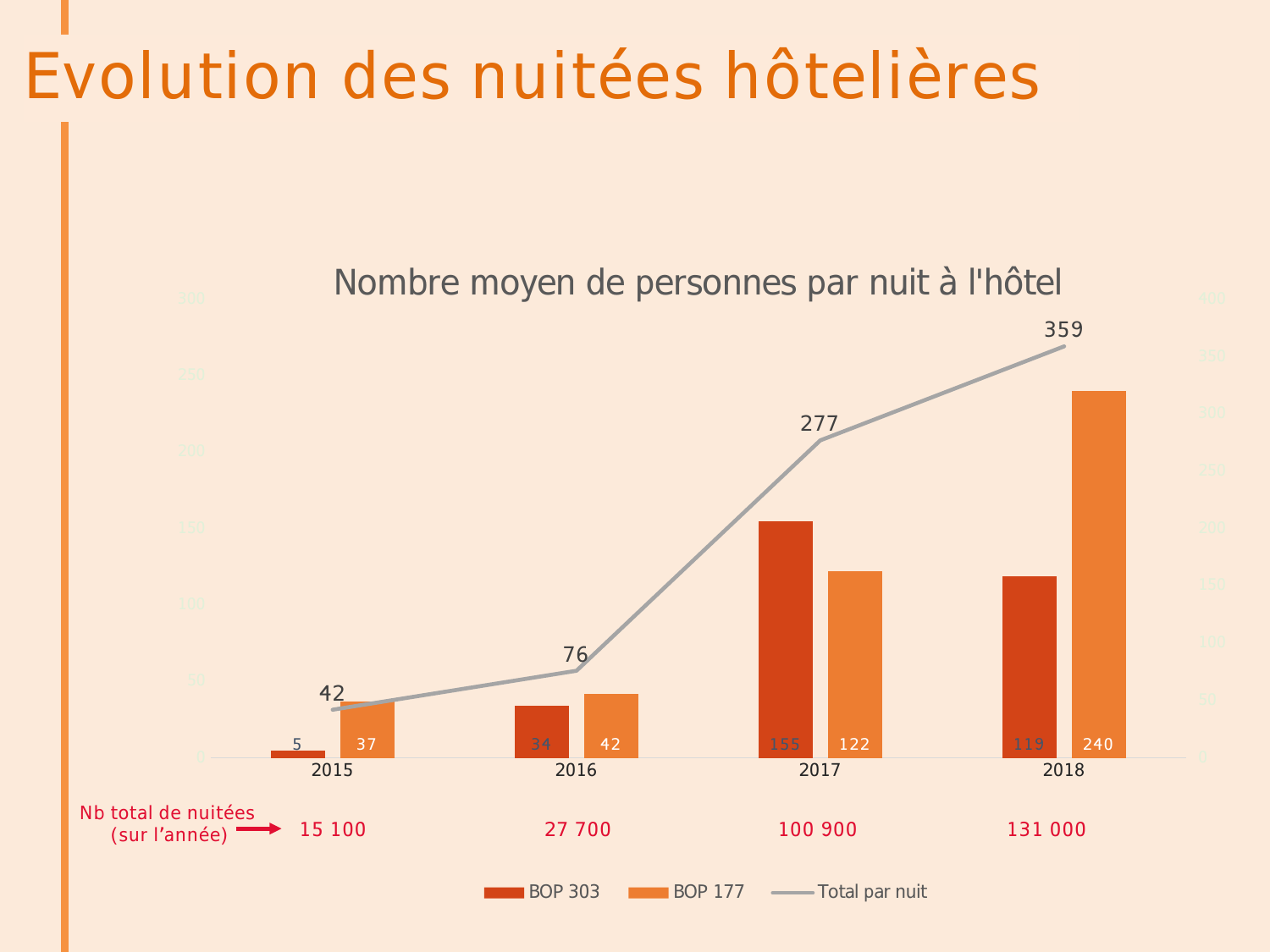

Evolution des nuitées hôtelières

### Chart: Nombre moyen de personnes par nuit à l'hôtel

| Category | BOP 303 | BOP 177 | Total par nuit |
|---|---|---|---|
| 2015 | 5.0 | 37.0 | 42.0 |
| 2016 | 34.0 | 42.0 | 76.0 |
| 2017 | 155.0 | 122.0 | 277.0 |
| 2018 | 119.0 | 240.0 | 359.0 |
Nb total de nuitées
(sur l’année)
 15 100                               27 700                             100 900                          131 000